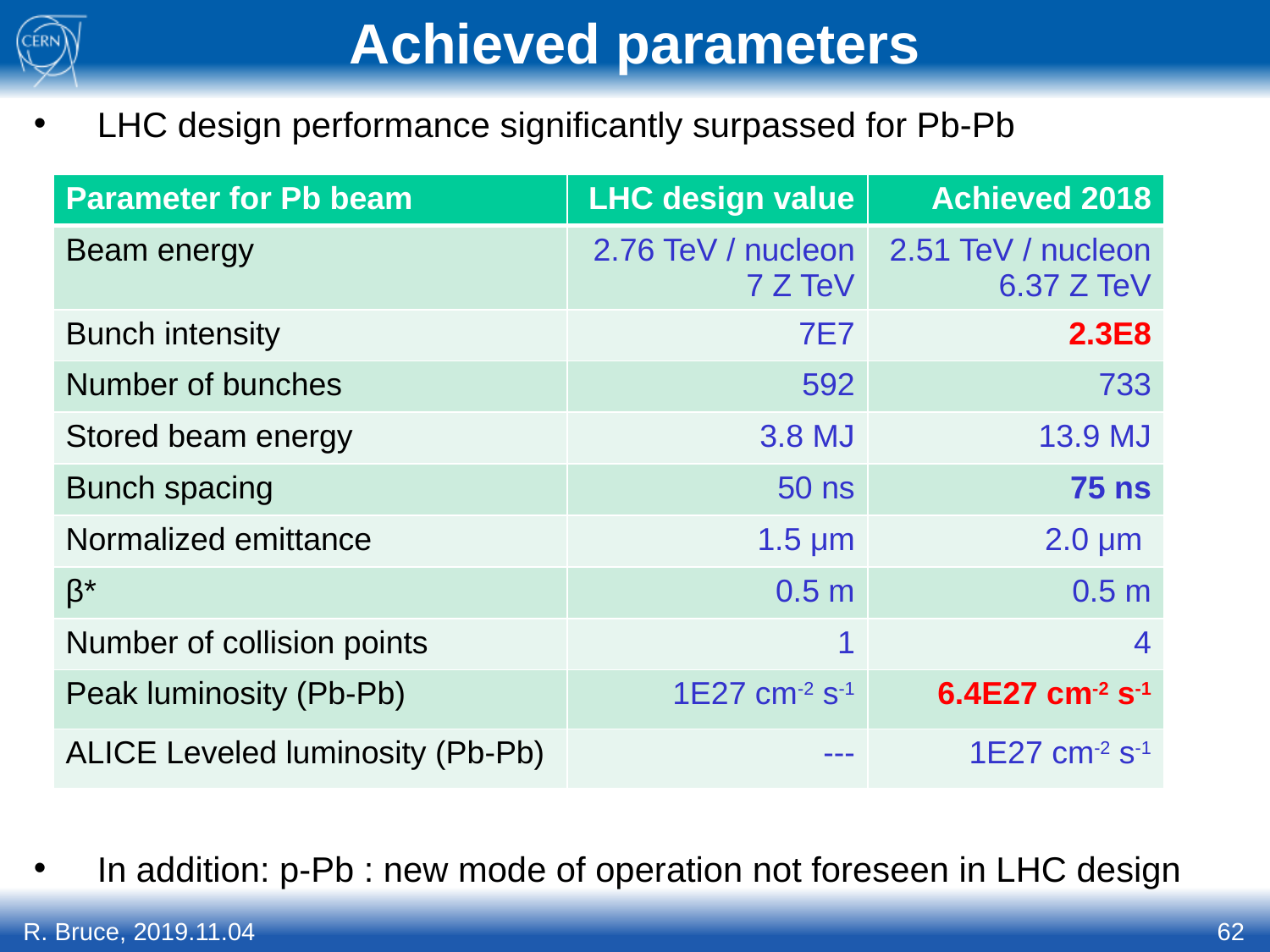

# Achieved parameters
LHC design performance significantly surpassed for Pb-Pb

In addition: p-Pb : new mode of operation not foreseen in LHC design
| Parameter for Pb beam | LHC design value | Achieved 2018 |
| --- | --- | --- |
| Beam energy | 2.76 TeV / nucleon 7 Z TeV | 2.51 TeV / nucleon 6.37 Z TeV |
| Bunch intensity | 7E7 | 2.3E8 |
| Number of bunches | 592 | 733 |
| Stored beam energy | 3.8 MJ | 13.9 MJ |
| Bunch spacing | 50 ns | 75 ns |
| Normalized emittance | 1.5 μm | 2.0 μm |
| β\* | 0.5 m | 0.5 m |
| Number of collision points | 1 | 4 |
| Peak luminosity (Pb-Pb) | 1E27 cm-2 s-1 | 6.4E27 cm-2 s-1 |
| ALICE Leveled luminosity (Pb-Pb) | --- | 1E27 cm-2 s-1 |
R. Bruce, 2019.11.04
62